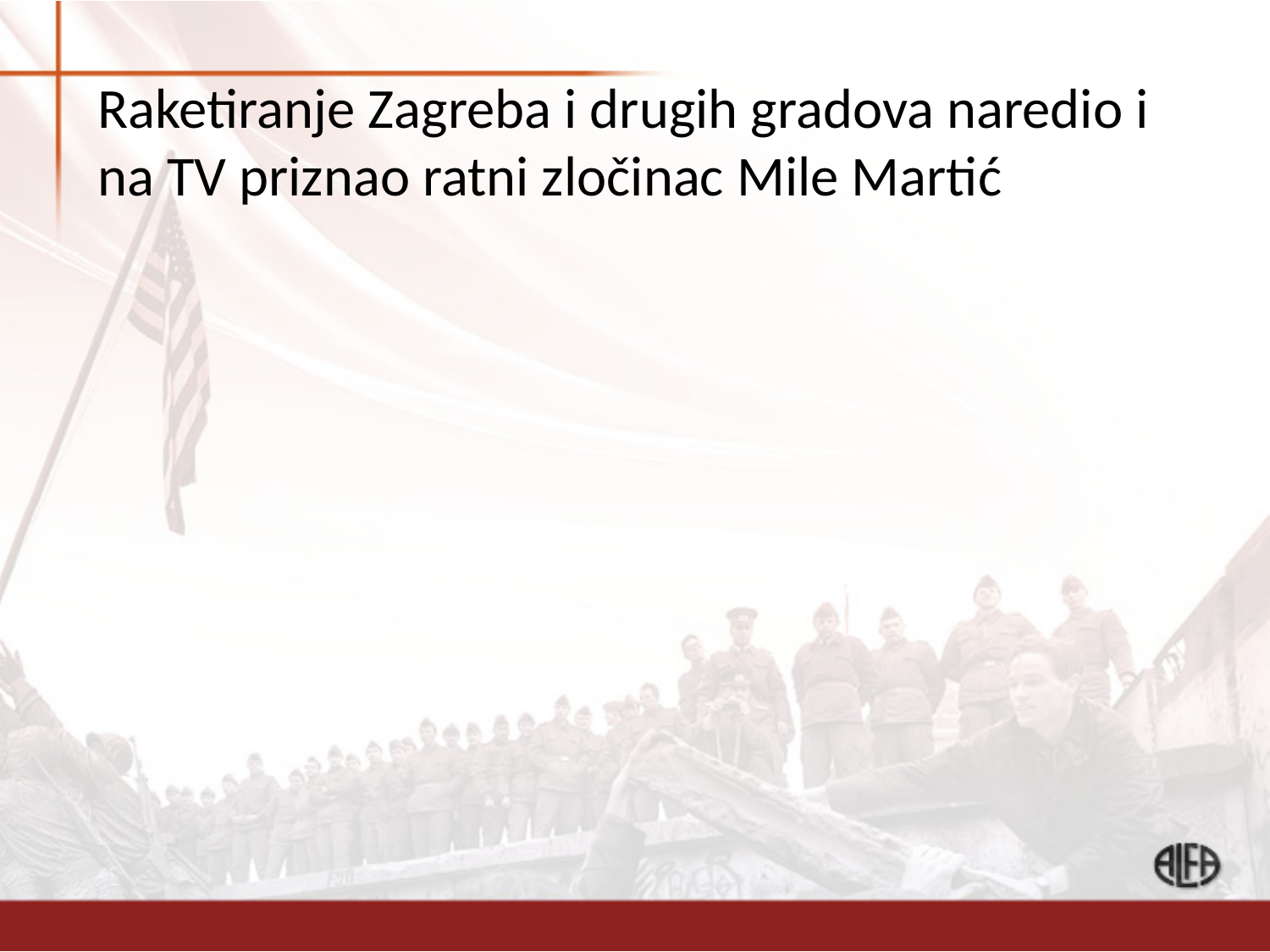

# Raketiranje Zagreba i drugih gradova naredio i na TV priznao ratni zločinac Mile Martić